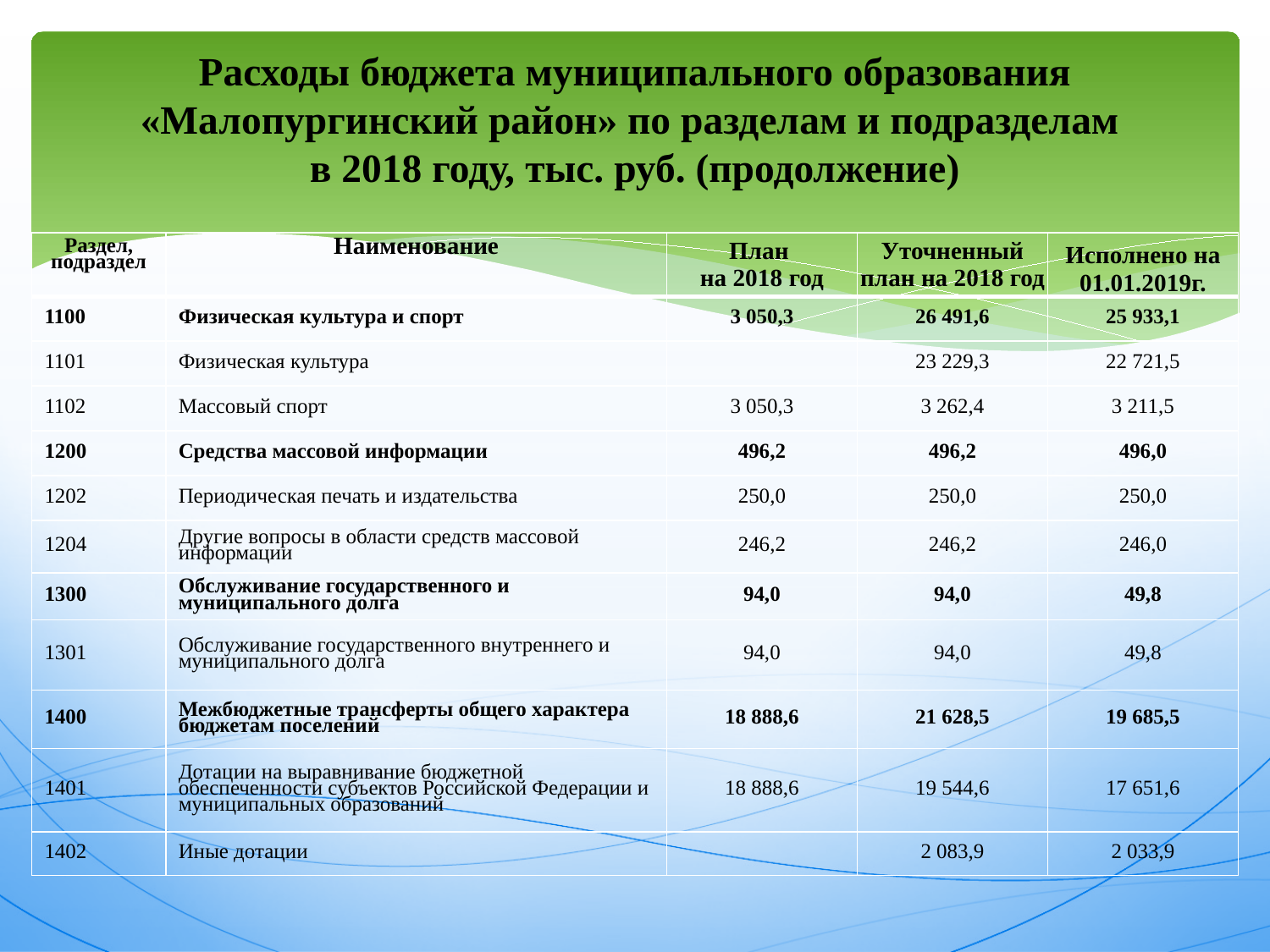

# Расходы бюджета муниципального образования «Малопургинский район» по разделам и подразделам в 2018 году, тыс. руб. (продолжение)
| Раздел, подраздел | Наименование | План на 2018 год | Уточненный план на 2018 год | Исполнено на 01.01.2019г. |
| --- | --- | --- | --- | --- |
| 1100 | Физическая культура и спорт | 3 050,3 | 26 491,6 | 25 933,1 |
| 1101 | Физическая культура |  | 23 229,3 | 22 721,5 |
| 1102 | Массовый спорт | 3 050,3 | 3 262,4 | 3 211,5 |
| 1200 | Средства массовой информации | 496,2 | 496,2 | 496,0 |
| 1202 | Периодическая печать и издательства | 250,0 | 250,0 | 250,0 |
| 1204 | Другие вопросы в области средств массовой информации | 246,2 | 246,2 | 246,0 |
| 1300 | Обслуживание государственного и муниципального долга | 94,0 | 94,0 | 49,8 |
| 1301 | Обслуживание государственного внутреннего и муниципального долга | 94,0 | 94,0 | 49,8 |
| 1400 | Межбюджетные трансферты общего характера бюджетам поселений | 18 888,6 | 21 628,5 | 19 685,5 |
| 1401 | Дотации на выравнивание бюджетной обеспеченности субъектов Российской Федерации и муниципальных образований | 18 888,6 | 19 544,6 | 17 651,6 |
| 1402 | Иные дотации |  | 2 083,9 | 2 033,9 |